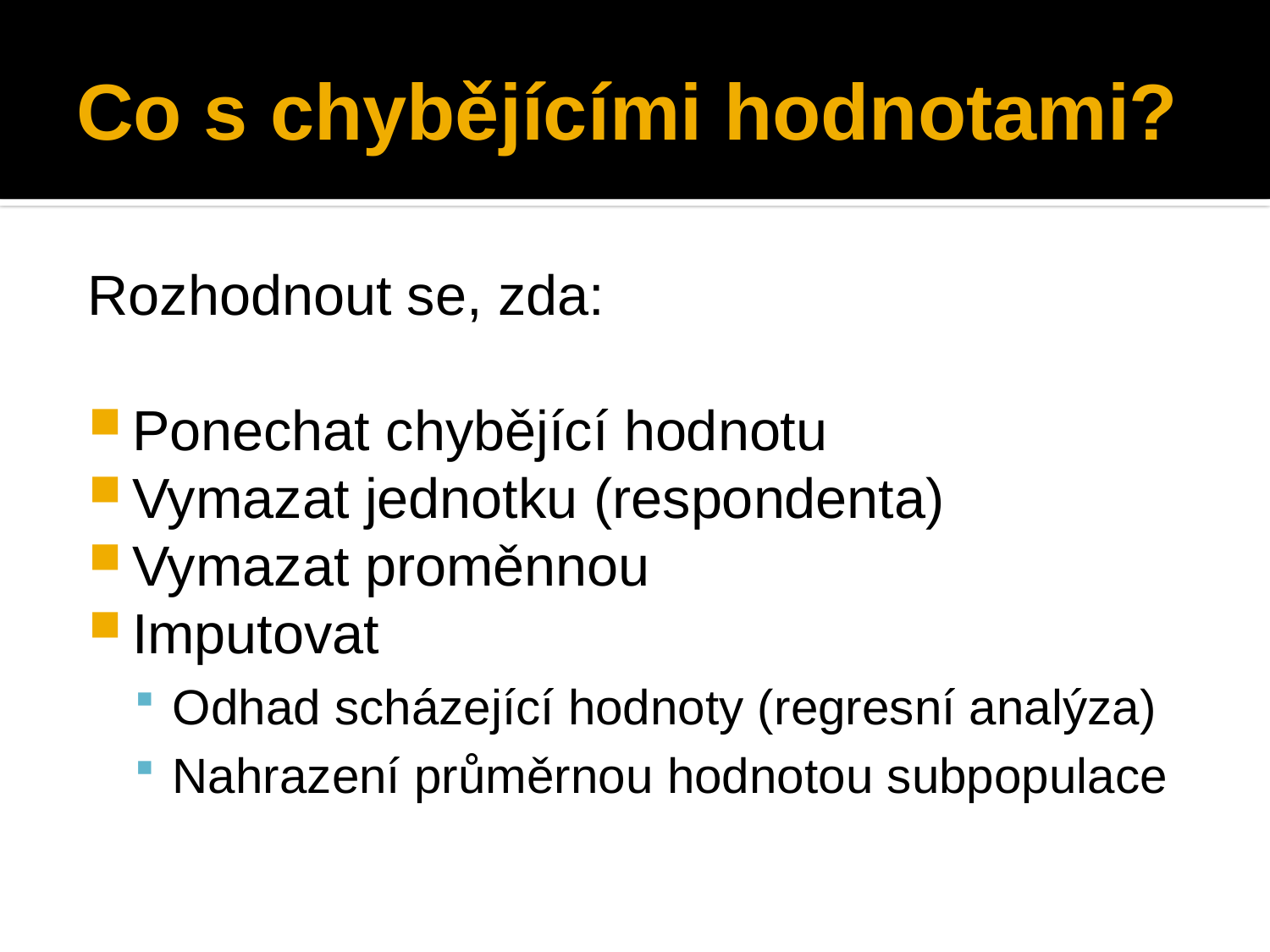

# Co s chybějícími hodnotami?
Rozhodnout se, zda:

Ponechat chybějící hodnotu
Vymazat jednotku (respondenta)
Vymazat proměnnou
Imputovat
Odhad scházející hodnoty (regresní analýza)
Nahrazení průměrnou hodnotou subpopulace